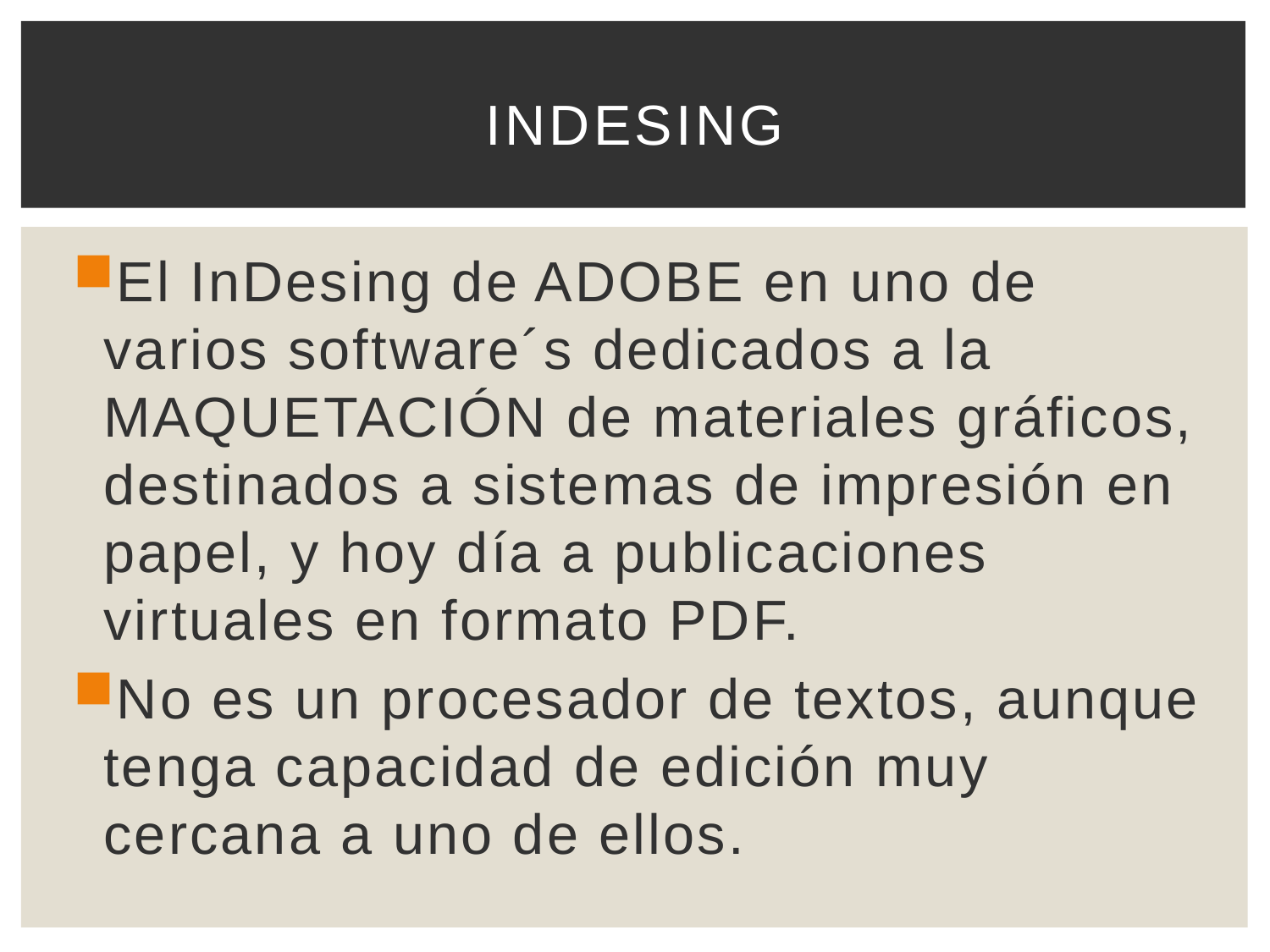

# InDesing
El InDesing de ADOBE en uno de varios software´s dedicados a la MAQUETACIÓN de materiales gráficos, destinados a sistemas de impresión en papel, y hoy día a publicaciones virtuales en formato PDF.
No es un procesador de textos, aunque tenga capacidad de edición muy cercana a uno de ellos.